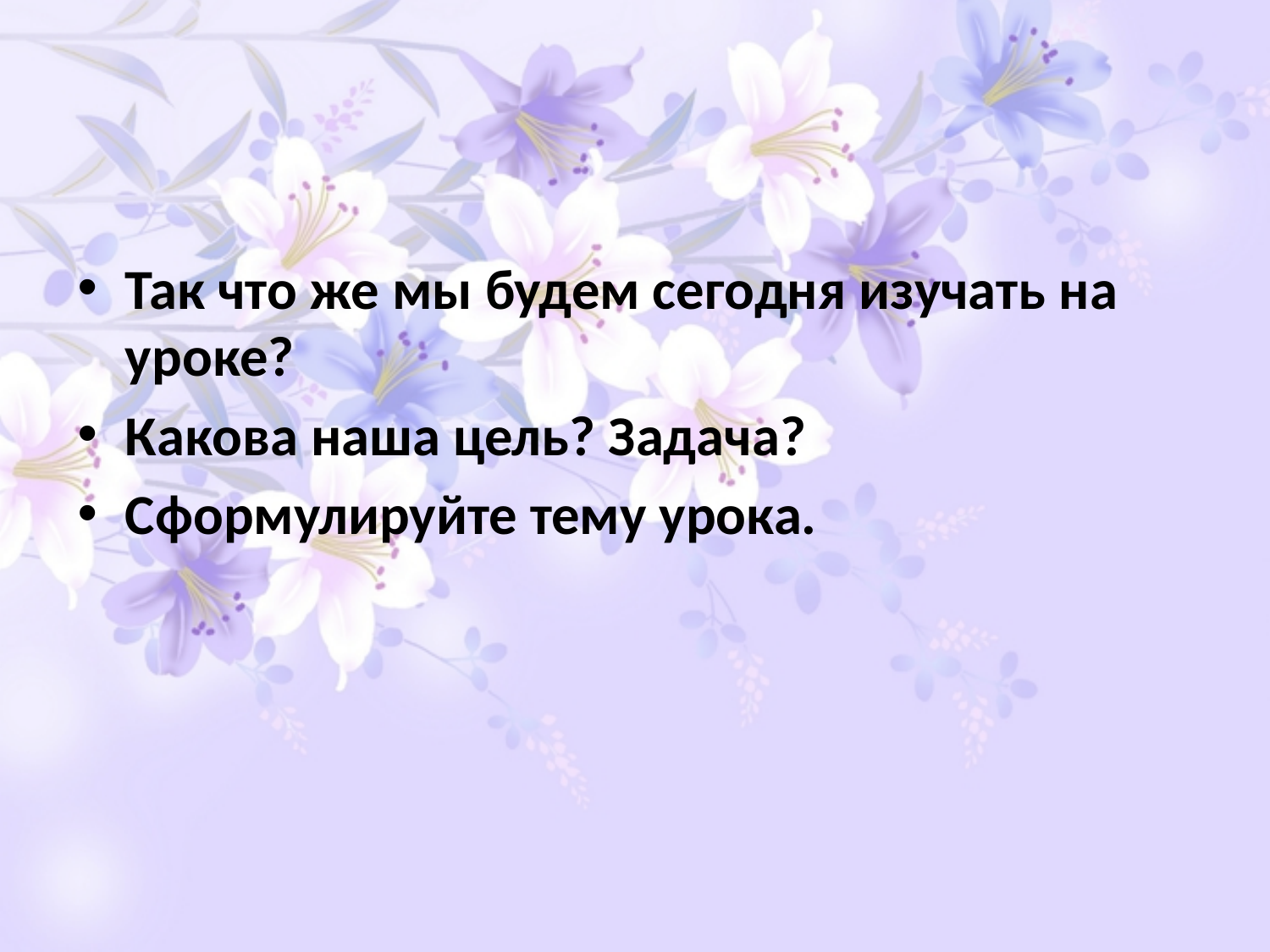

#
Так что же мы будем сегодня изучать на уроке?
Какова наша цель? Задача?
Сформулируйте тему урока.